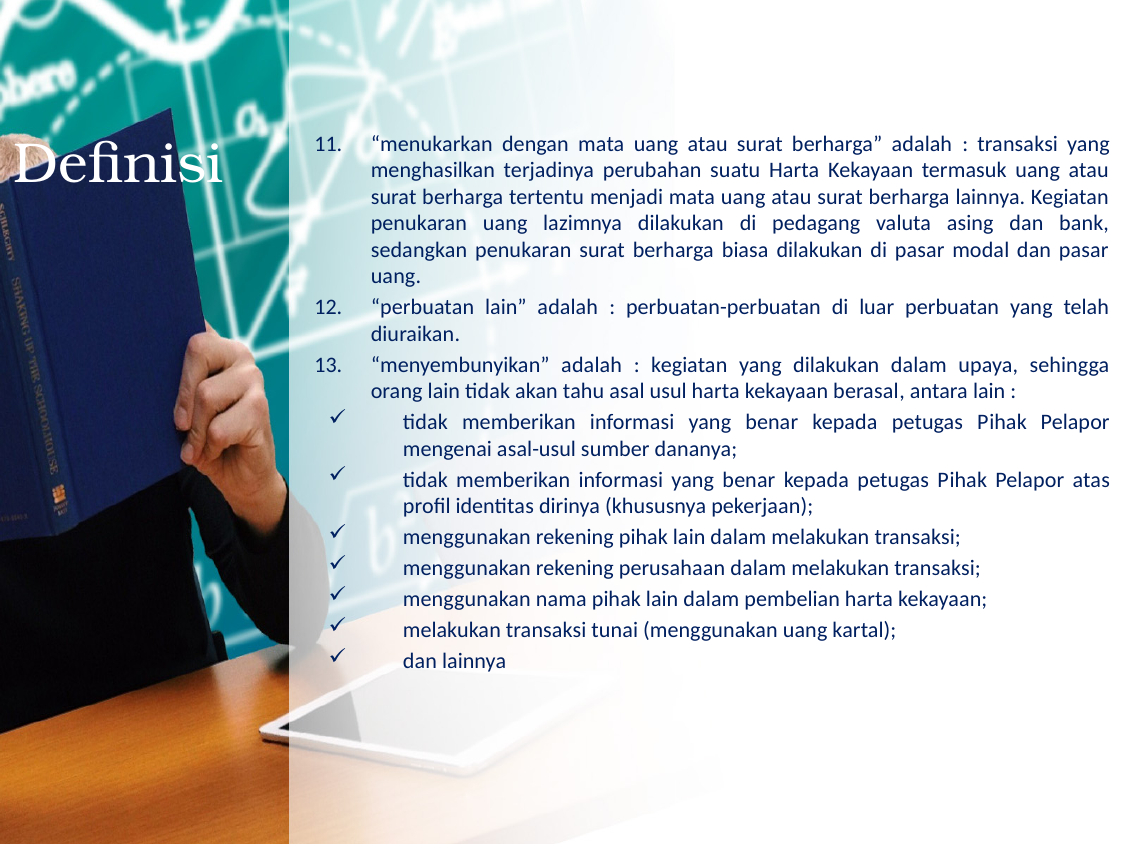

# Definisi
“menukarkan dengan mata uang atau surat berharga” adalah : transaksi yang menghasilkan terjadinya perubahan suatu Harta Kekayaan termasuk uang atau surat berharga tertentu menjadi mata uang atau surat berharga lainnya. Kegiatan penukaran uang lazimnya dilakukan di pedagang valuta asing dan bank, sedangkan penukaran surat berharga biasa dilakukan di pasar modal dan pasar uang.
“perbuatan lain” adalah : perbuatan-perbuatan di luar perbuatan yang telah diuraikan.
“menyembunyikan” adalah : kegiatan yang dilakukan dalam upaya, sehingga orang lain tidak akan tahu asal usul harta kekayaan berasal, antara lain :
tidak memberikan informasi yang benar kepada petugas Pihak Pelapor mengenai asal-usul sumber dananya;
tidak memberikan informasi yang benar kepada petugas Pihak Pelapor atas profil identitas dirinya (khususnya pekerjaan);
menggunakan rekening pihak lain dalam melakukan transaksi;
menggunakan rekening perusahaan dalam melakukan transaksi;
menggunakan nama pihak lain dalam pembelian harta kekayaan;
melakukan transaksi tunai (menggunakan uang kartal);
dan lainnya